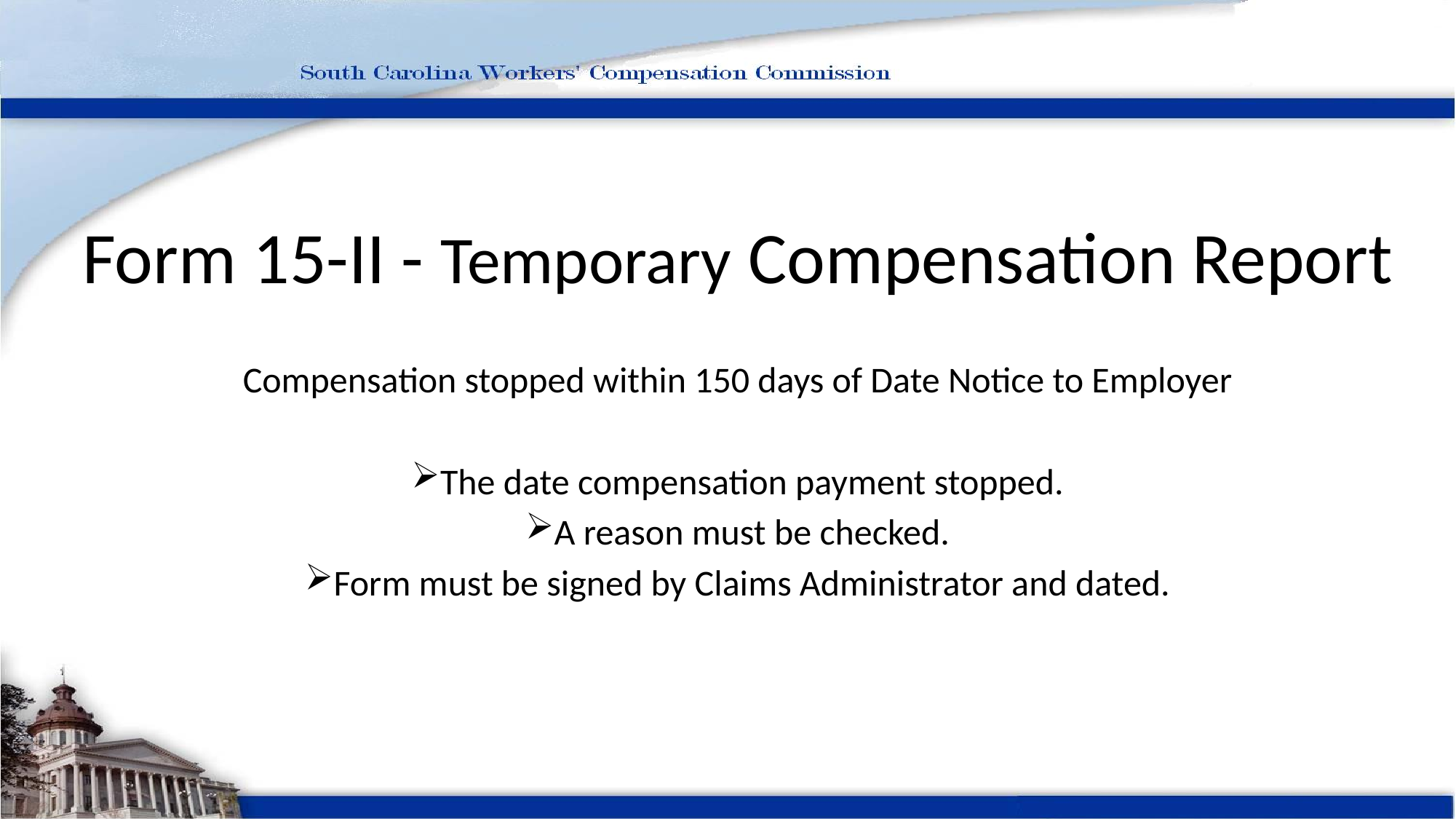

Form 15-II - Temporary Compensation Report

Compensation stopped within 150 days of Date Notice to Employer

The date compensation payment stopped.
A reason must be checked.
Form must be signed by Claims Administrator and dated.